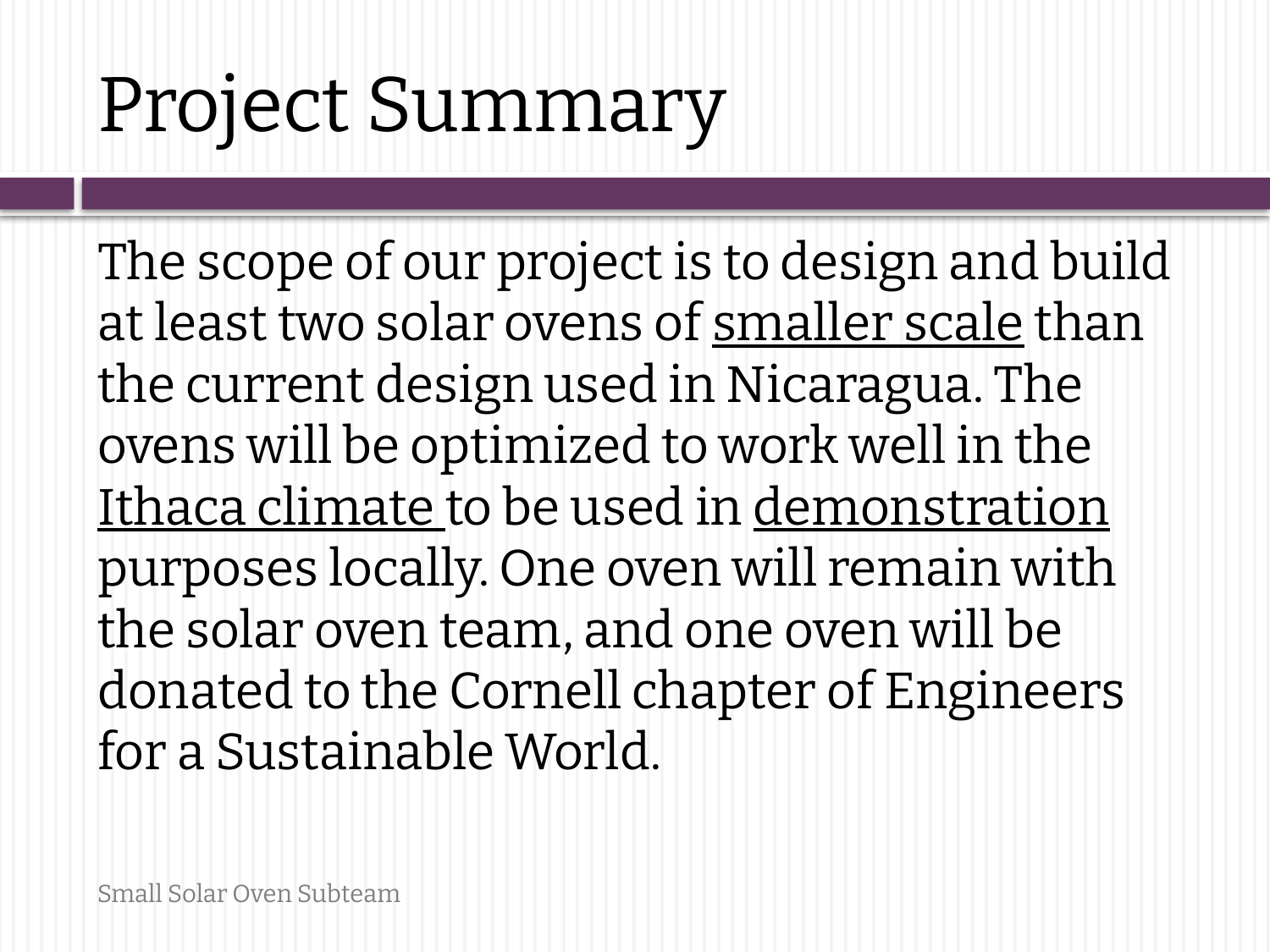

# Project Summary
The scope of our project is to design and build at least two solar ovens of smaller scale than the current design used in Nicaragua. The ovens will be optimized to work well in the Ithaca climate to be used in demonstration purposes locally. One oven will remain with the solar oven team, and one oven will be donated to the Cornell chapter of Engineers for a Sustainable World.
Small Solar Oven Subteam